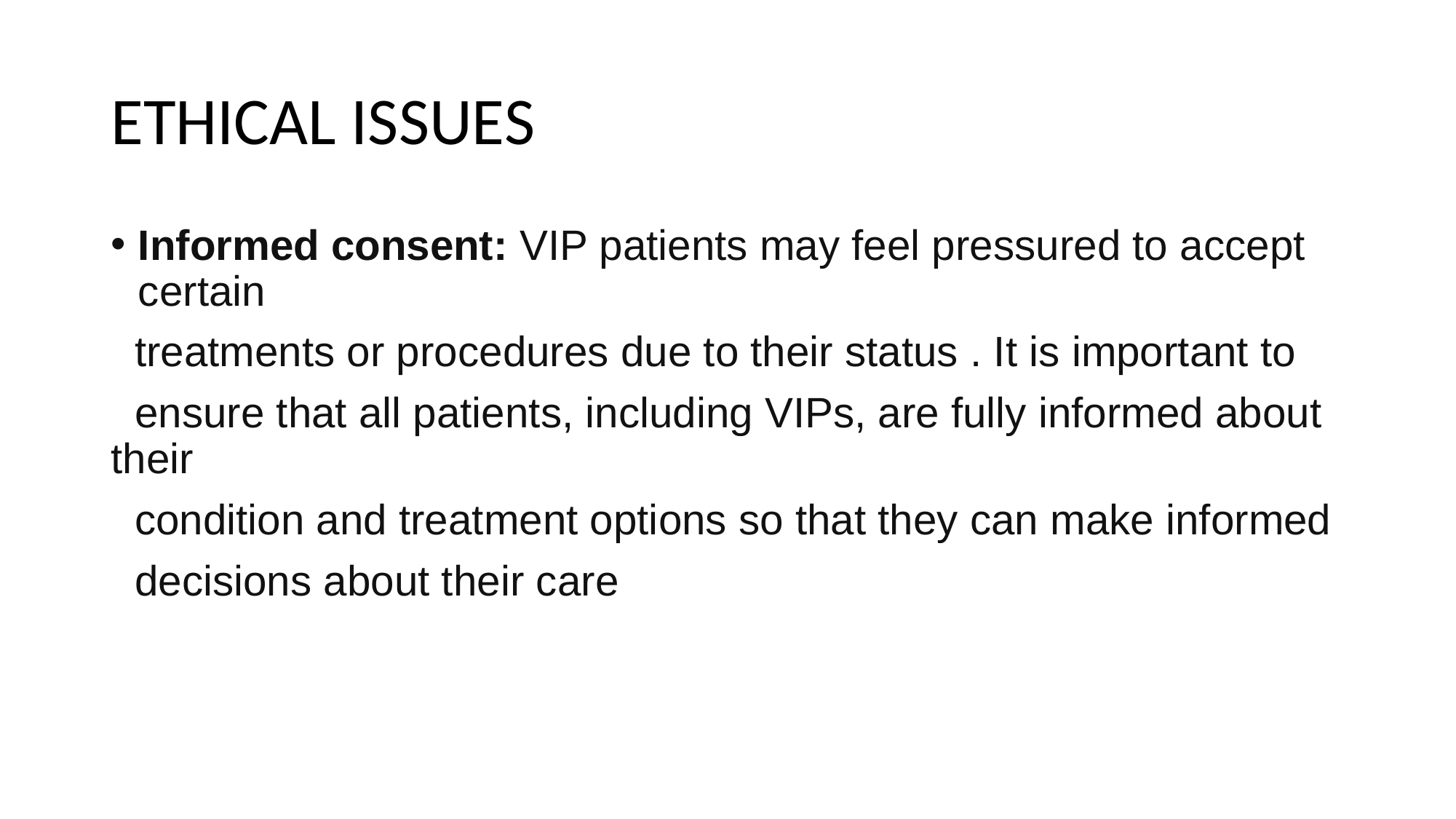

# ETHICAL ISSUES
Informed consent: VIP patients may feel pressured to accept certain
  treatments or procedures due to their status . It is important to
  ensure that all patients, including VIPs, are fully informed about their
  condition and treatment options so that they can make informed
  decisions about their care